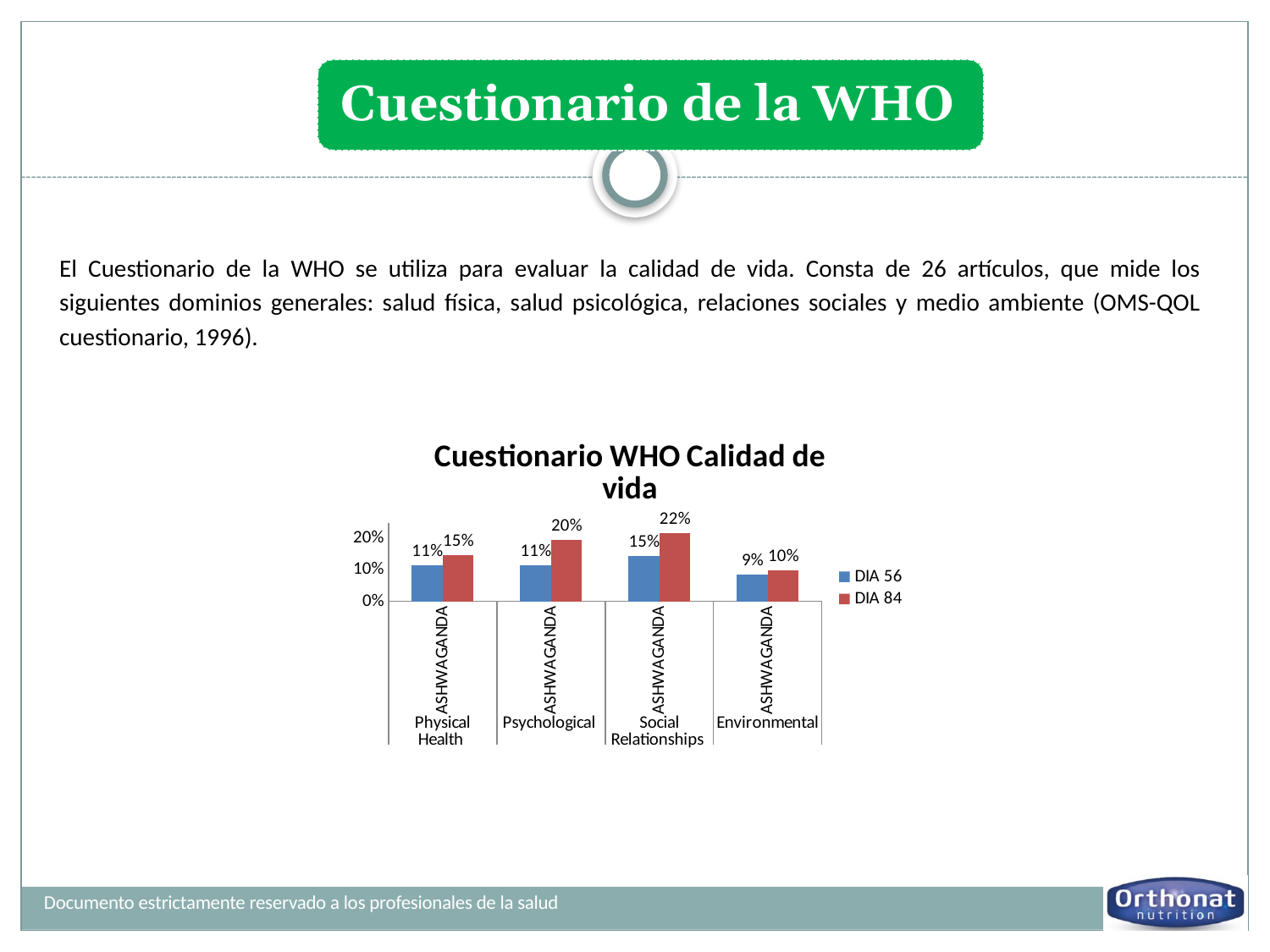

Cuestionario de la WHO
El Cuestionario de la WHO se utiliza para evaluar la calidad de vida. Consta de 26 artículos, que mide los siguientes dominios generales: salud física, salud psicológica, relaciones sociales y medio ambiente (OMS-QOL cuestionario, 1996).

### Chart: Cuestionario WHO Calidad de vida

| Category | DIA 56 | DIA 84 |
|---|---|---|
| ASHWAGANDA | 0.11386696730552412 | 0.14758269720101772 |
| ASHWAGANDA | 0.11496503496503495 | 0.19658659924146646 |
| ASHWAGANDA | 0.14529914529914534 | 0.2159999999999999 |
| ASHWAGANDA | 0.08542713567839202 | 0.09706959706959707 |
Documento estrictamente reservado a los profesionales de la salud